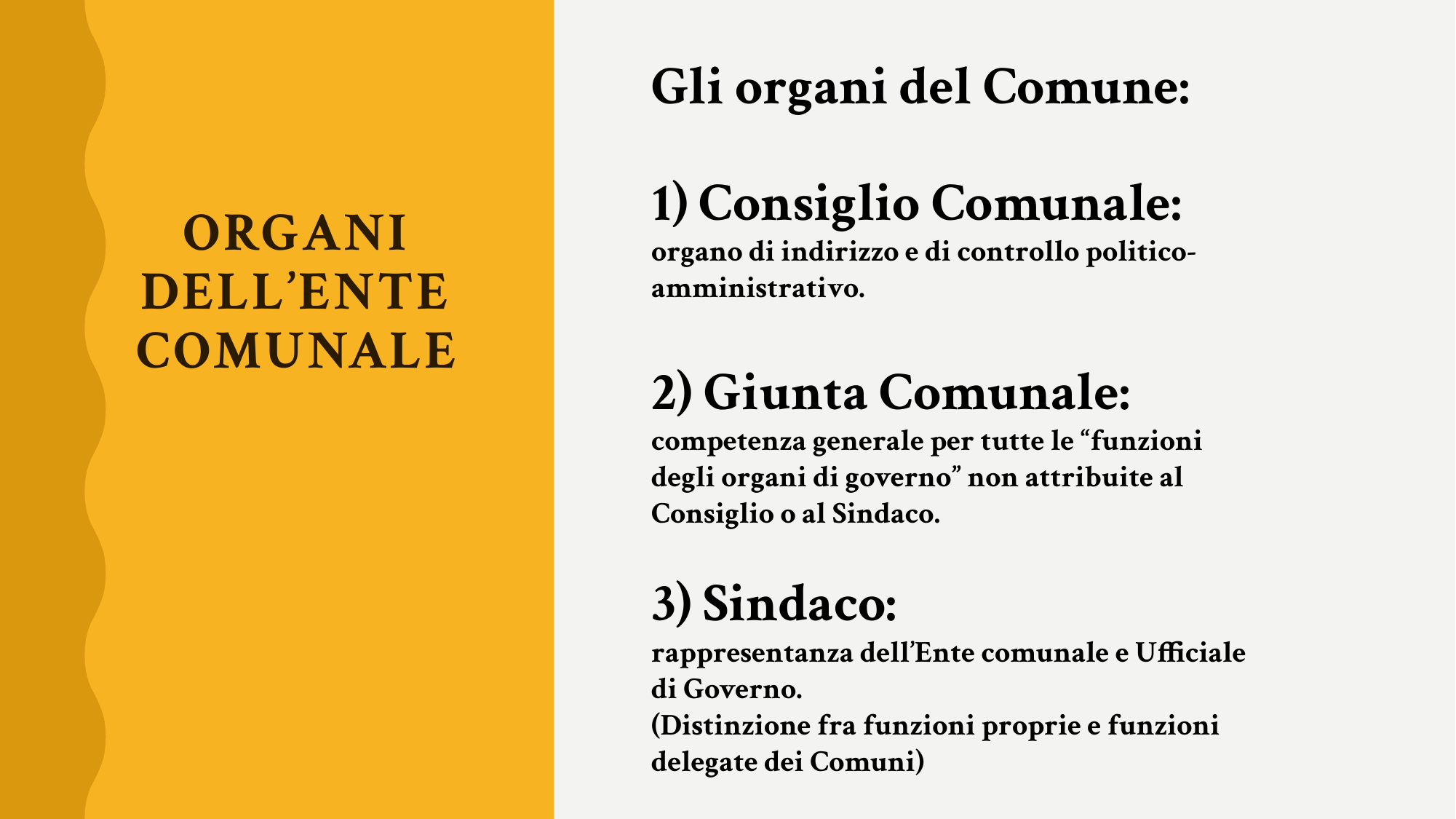

Gli organi del Comune:

1) Consiglio Comunale: organo di indirizzo e di controllo politico-amministrativo.

2) Giunta Comunale:
competenza generale per tutte le “funzioni degli organi di governo” non attribuite al Consiglio o al Sindaco.

3) Sindaco:
rappresentanza dell’Ente comunale e Ufficiale di Governo.
(Distinzione fra funzioni proprie e funzioni delegate dei Comuni)

# Organi dell’ente comunale